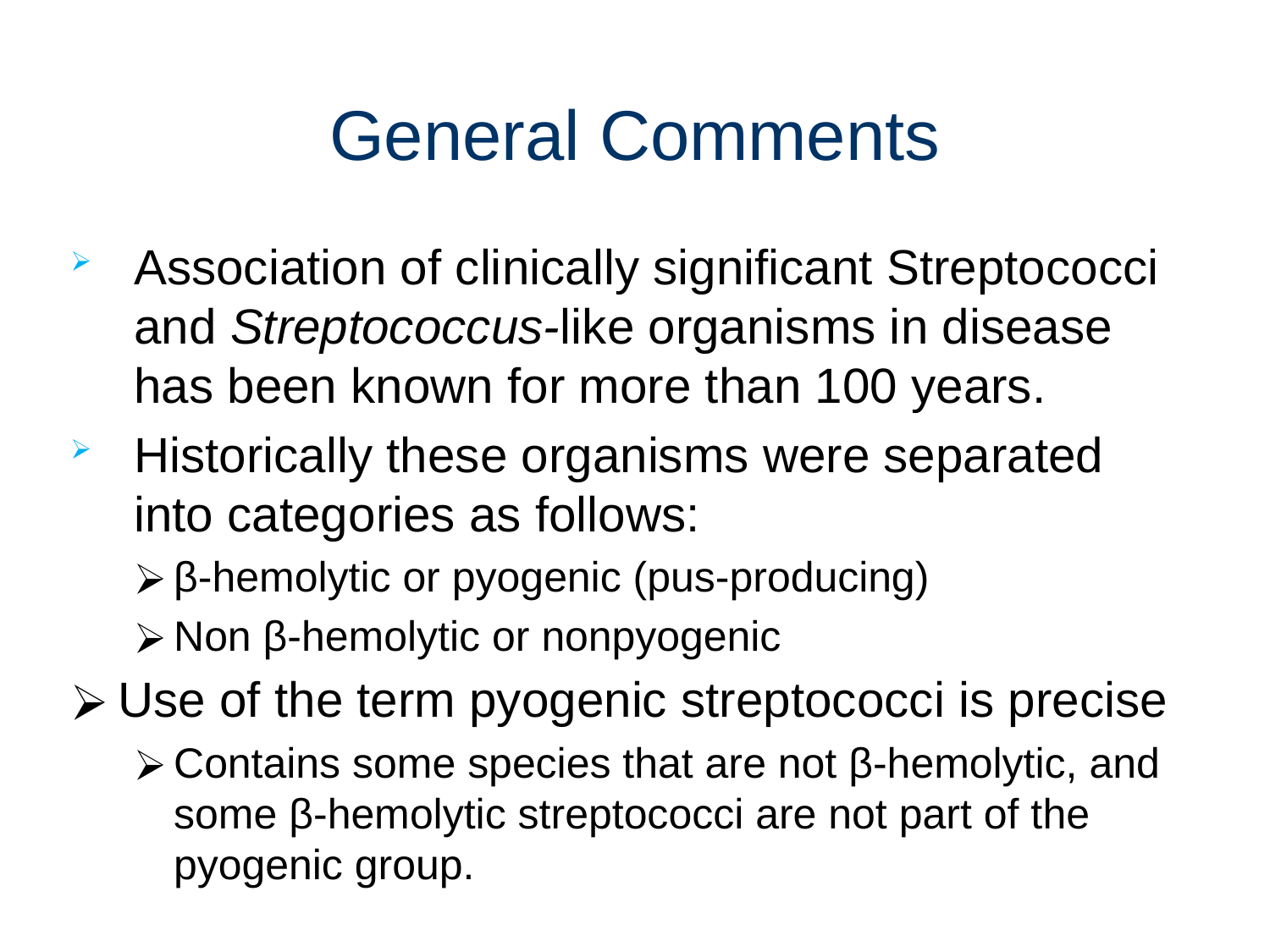

# General Comments
Association of clinically significant Streptococci and Streptococcus-like organisms in disease has been known for more than 100 years.
Historically these organisms were separated into categories as follows:
β-hemolytic or pyogenic (pus-producing)
Non β-hemolytic or nonpyogenic
Use of the term pyogenic streptococci is precise
Contains some species that are not β-hemolytic, and some β-hemolytic streptococci are not part of the pyogenic group.